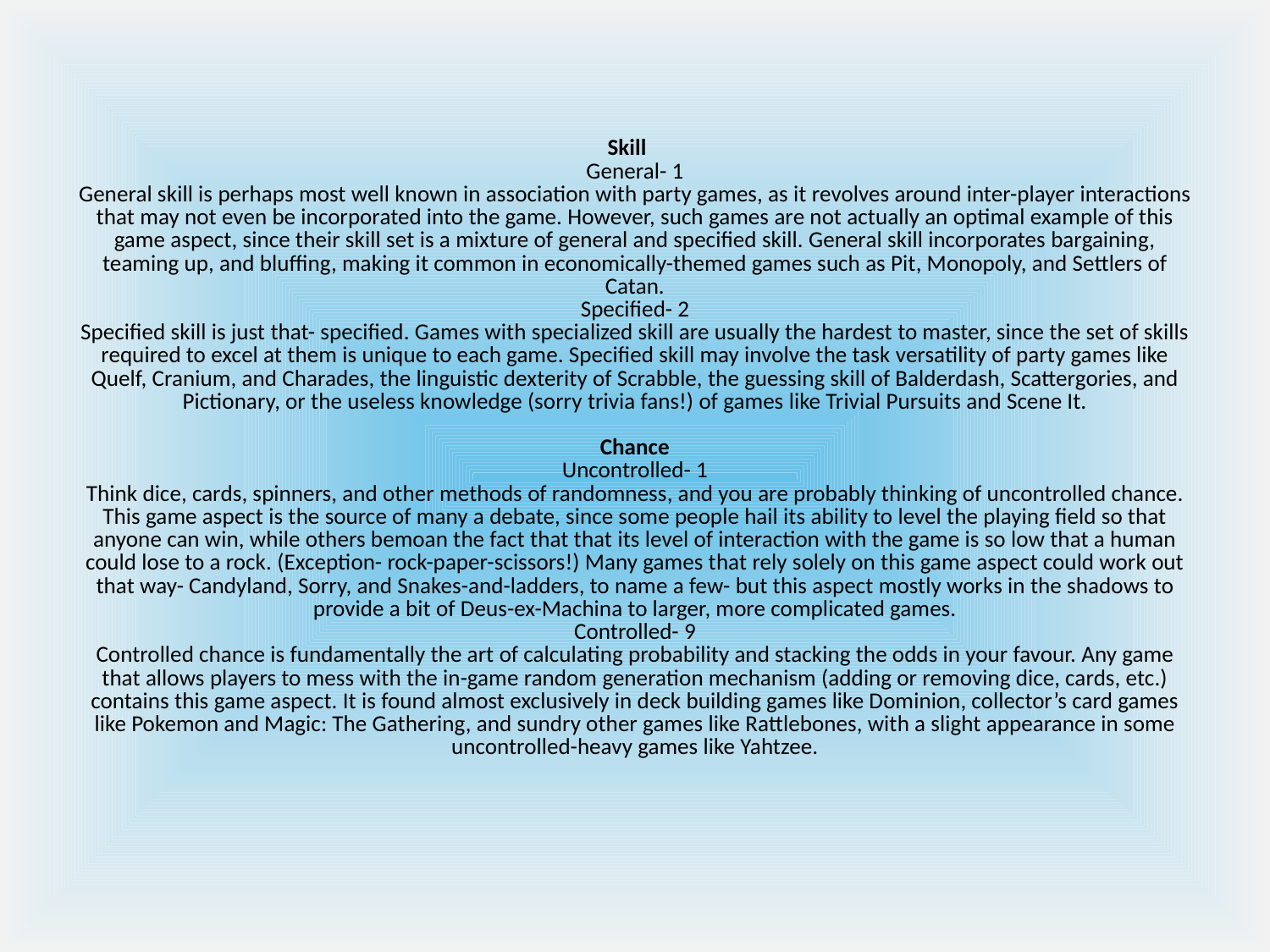

# Skill General- 1 General skill is perhaps most well known in association with party games, as it revolves around inter-player interactions that may not even be incorporated into the game. However, such games are not actually an optimal example of this game aspect, since their skill set is a mixture of general and specified skill. General skill incorporates bargaining, teaming up, and bluffing, making it common in economically-themed games such as Pit, Monopoly, and Settlers of Catan. Specified- 2 Specified skill is just that- specified. Games with specialized skill are usually the hardest to master, since the set of skills required to excel at them is unique to each game. Specified skill may involve the task versatility of party games like Quelf, Cranium, and Charades, the linguistic dexterity of Scrabble, the guessing skill of Balderdash, Scattergories, and Pictionary, or the useless knowledge (sorry trivia fans!) of games like Trivial Pursuits and Scene It.   Chance Uncontrolled- 1 Think dice, cards, spinners, and other methods of randomness, and you are probably thinking of uncontrolled chance. This game aspect is the source of many a debate, since some people hail its ability to level the playing field so that anyone can win, while others bemoan the fact that that its level of interaction with the game is so low that a human could lose to a rock. (Exception- rock-paper-scissors!) Many games that rely solely on this game aspect could work out that way- Candyland, Sorry, and Snakes-and-ladders, to name a few- but this aspect mostly works in the shadows to provide a bit of Deus-ex-Machina to larger, more complicated games. Controlled- 9 Controlled chance is fundamentally the art of calculating probability and stacking the odds in your favour. Any game that allows players to mess with the in-game random generation mechanism (adding or removing dice, cards, etc.) contains this game aspect. It is found almost exclusively in deck building games like Dominion, collector’s card games like Pokemon and Magic: The Gathering, and sundry other games like Rattlebones, with a slight appearance in some uncontrolled-heavy games like Yahtzee.